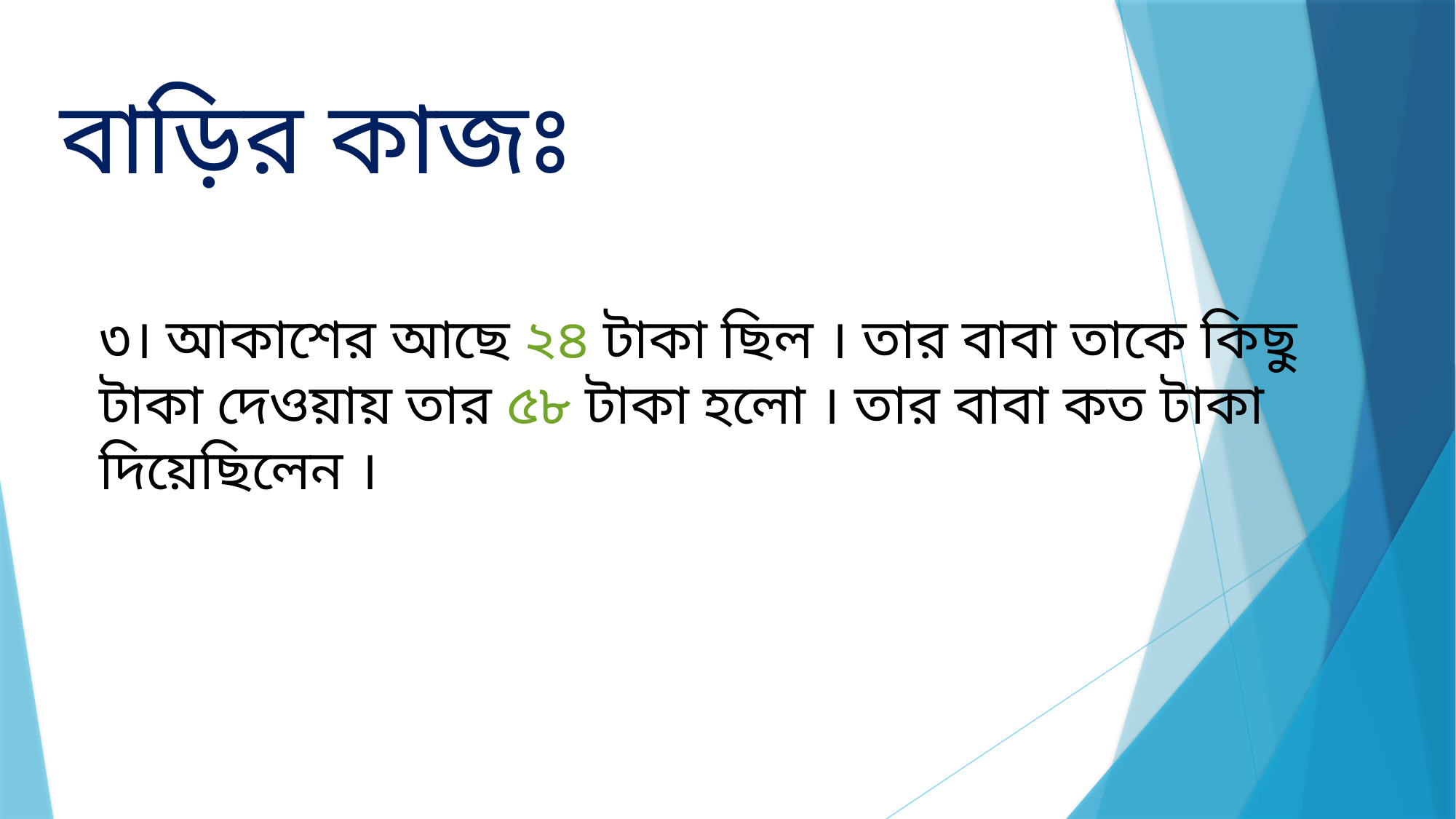

বাড়ির কাজঃ
৩। আকাশের আছে ২৪ টাকা ছিল । তার বাবা তাকে কিছু টাকা দেওয়ায় তার ৫৮ টাকা হলো । তার বাবা কত টাকা দিয়েছিলেন ।